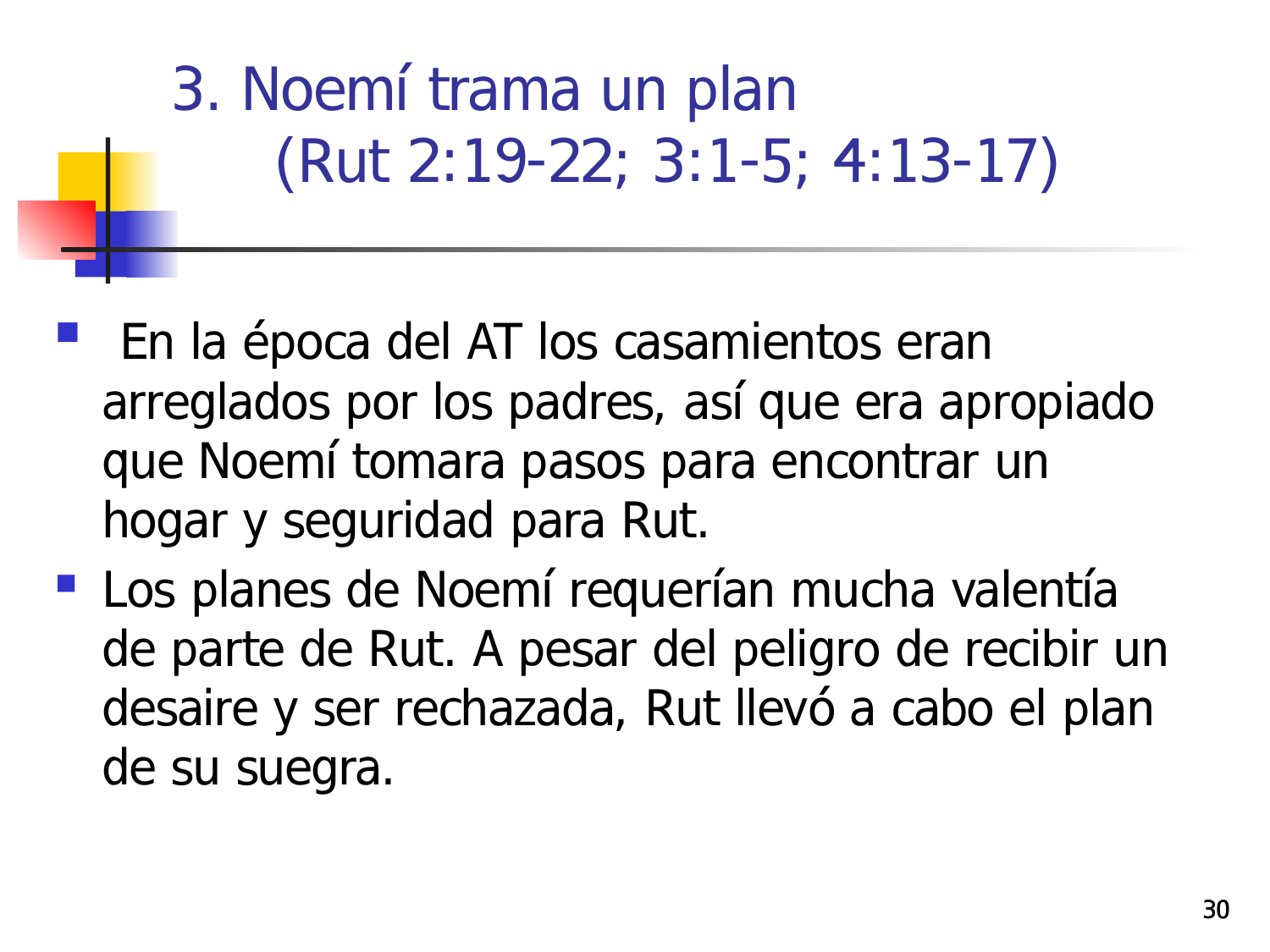

# 3. Noemí trama un plan (Rut 2:19-22; 3:1-5; 4:13-17)
 En la época del AT los casamientos eran arreglados por los padres, así que era apropiado que Noemí tomara pasos para encontrar un hogar y seguridad para Rut.
Los planes de Noemí requerían mucha valentía de parte de Rut. A pesar del peligro de recibir un desaire y ser rechazada, Rut llevó a cabo el plan de su suegra.

30
30